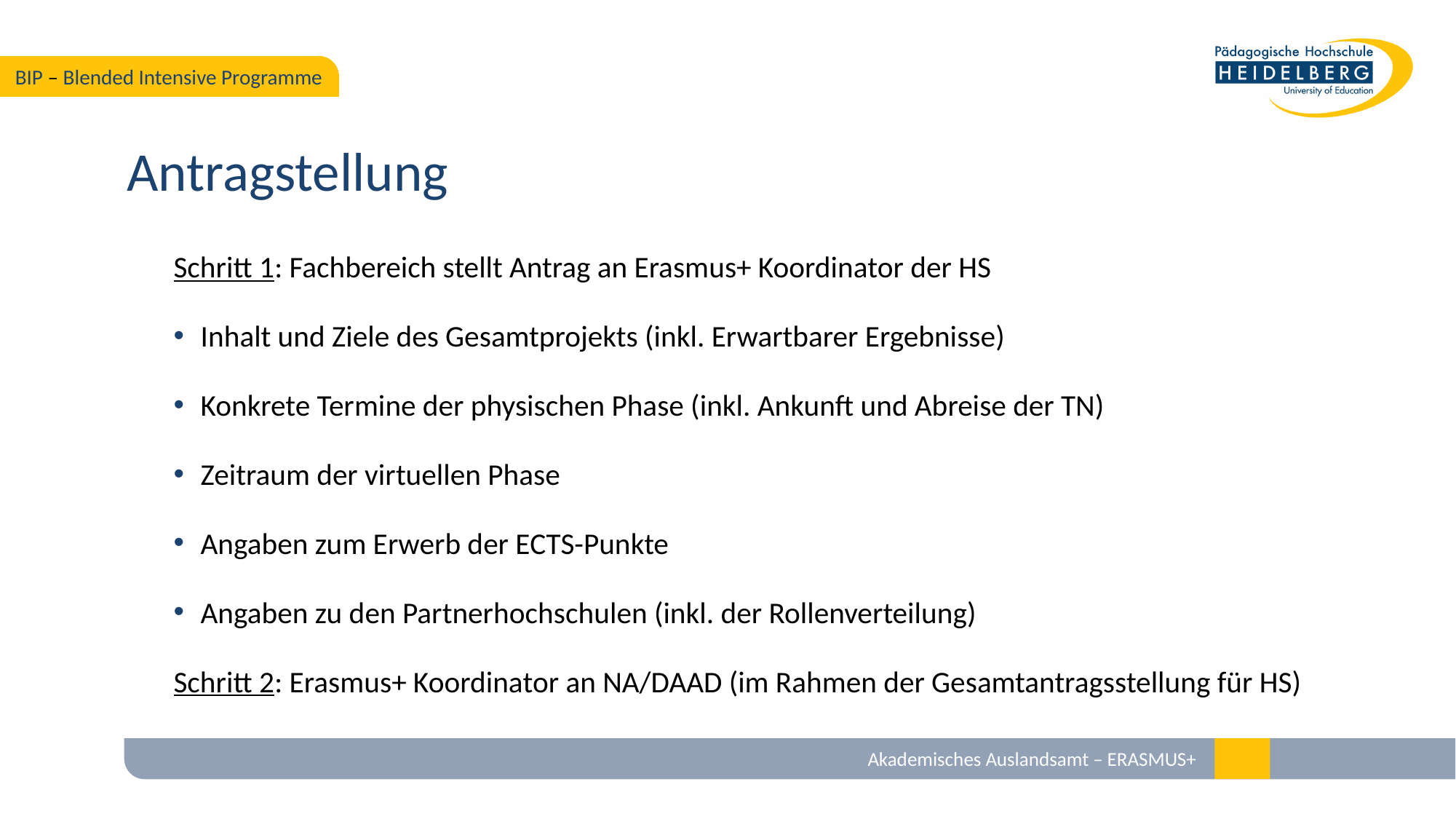

# Antragstellung

Schritt 1: Fachbereich stellt Antrag an Erasmus+ Koordinator der HS
Inhalt und Ziele des Gesamtprojekts (inkl. Erwartbarer Ergebnisse)
Konkrete Termine der physischen Phase (inkl. Ankunft und Abreise der TN)
Zeitraum der virtuellen Phase
Angaben zum Erwerb der ECTS-Punkte
Angaben zu den Partnerhochschulen (inkl. der Rollenverteilung)
Schritt 2: Erasmus+ Koordinator an NA/DAAD (im Rahmen der Gesamtantragsstellung für HS)